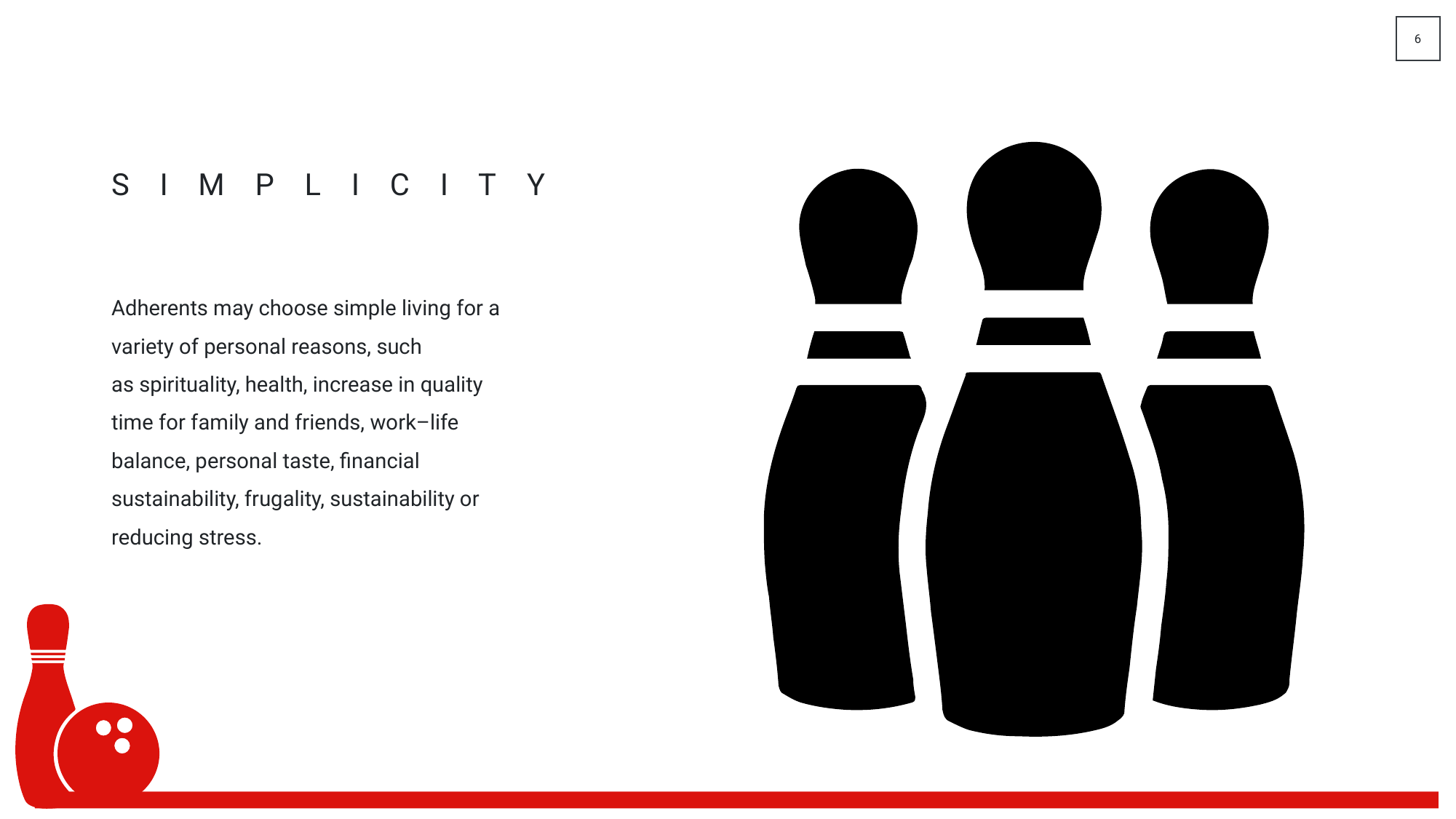

SIMPLICITY
Adherents may choose simple living for a variety of personal reasons, such as spirituality, health, increase in quality time for family and friends, work–life balance, personal taste, financial sustainability, frugality, sustainability or reducing stress.